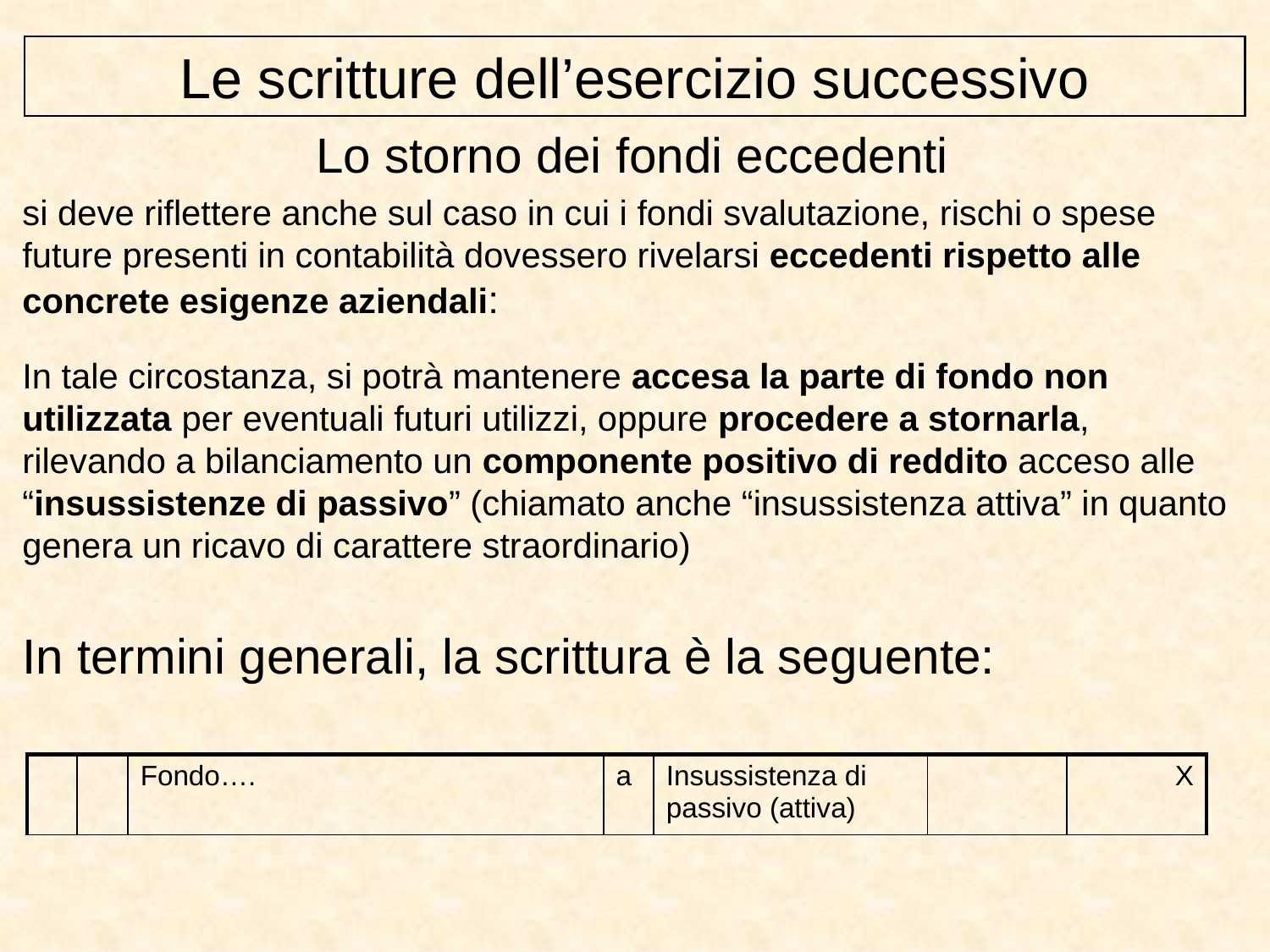

Le scritture dell’esercizio successivo
Lo storno dei fondi eccedenti
si deve riflettere anche sul caso in cui i fondi svalutazione, rischi o spese future presenti in contabilità dovessero rivelarsi eccedenti rispetto alle concrete esigenze aziendali:

In tale circostanza, si potrà mantenere accesa la parte di fondo non utilizzata per eventuali futuri utilizzi, oppure procedere a stornarla, rilevando a bilanciamento un componente positivo di reddito acceso alle “insussistenze di passivo” (chiamato anche “insussistenza attiva” in quanto genera un ricavo di carattere straordinario)

In termini generali, la scrittura è la seguente:

|  |  | Fondo…. | a | Insussistenza di passivo (attiva) |  | X |
| --- | --- | --- | --- | --- | --- | --- |